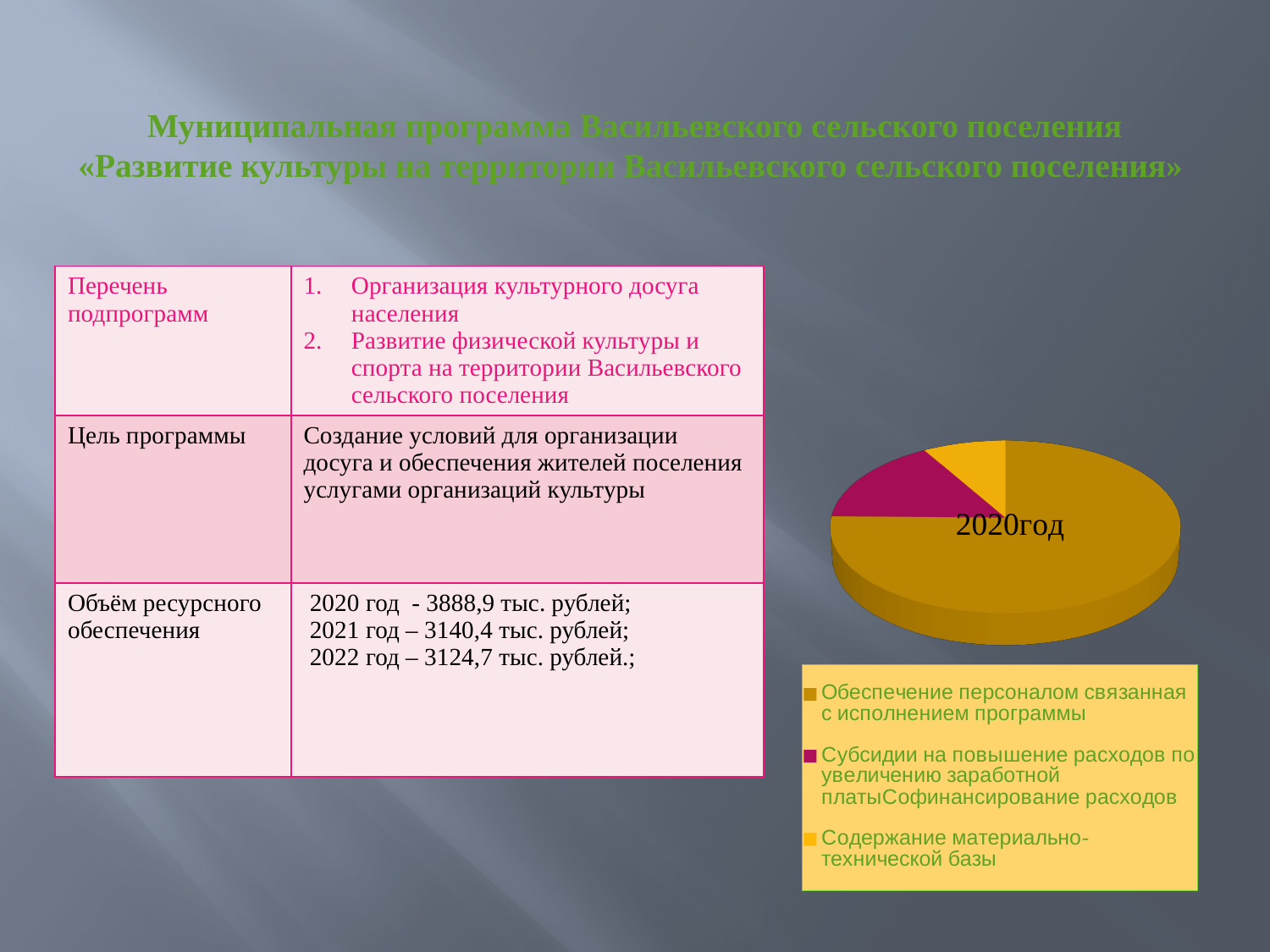

Муниципальная программа Васильевского сельского поселения «Развитие культуры на территории Васильевского сельского поселения»
| Перечень подпрограмм | Организация культурного досуга населения Развитие физической культуры и спорта на территории Васильевского сельского поселения |
| --- | --- |
| Цель программы | Создание условий для организации досуга и обеспечения жителей поселения услугами организаций культуры |
| Объём ресурсного обеспечения | 2020 год - 3888,9 тыс. рублей; 2021 год – 3140,4 тыс. рублей; 2022 год – 3124,7 тыс. рублей.; |

[unsupported chart]